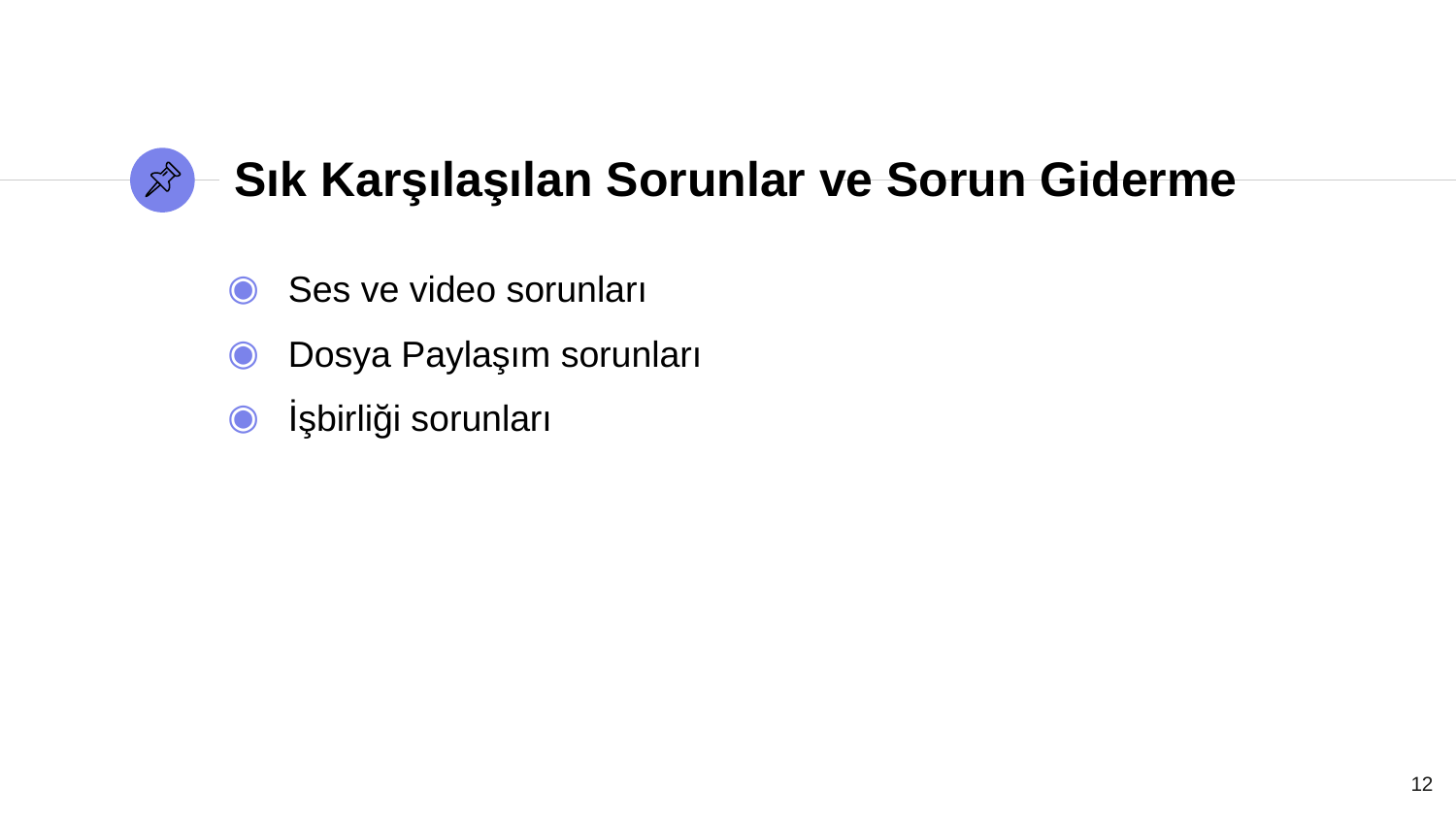

# Sık Karşılaşılan Sorunlar ve Sorun Giderme

Ses ve video sorunları
Dosya Paylaşım sorunları
İşbirliği sorunları
12